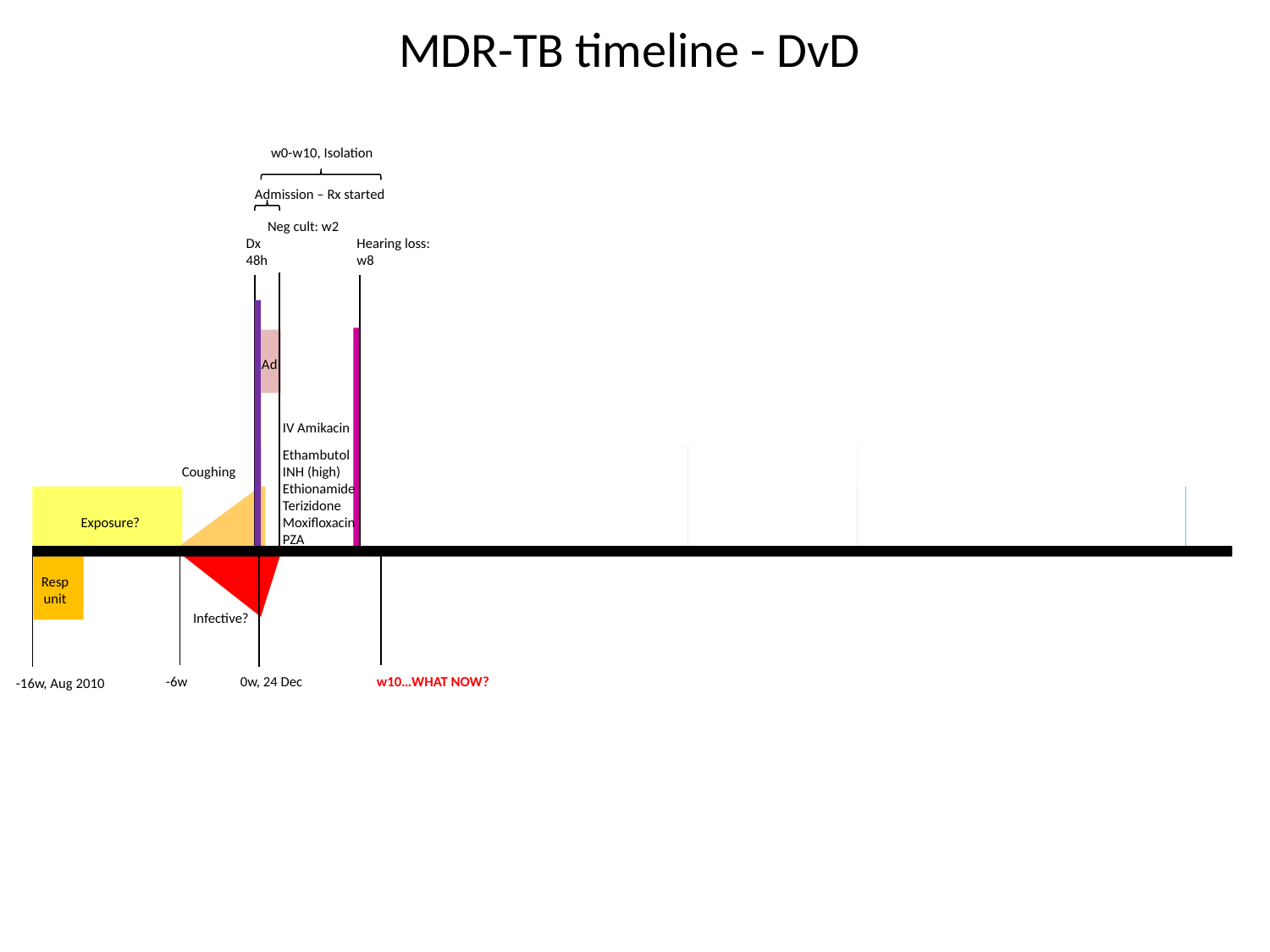

Pleuritis
Arne
6
12
18
3
9
15
21

# MDR-TB timeline - DvD

w0-w10, Isolation
Admission – Rx started

Neg cult: w2
Dx
48h
Hearing loss:
w8

Ad

IV Amikacin
Ethambutol
INH (high)
Ethionamide
Terizidone
Moxifloxacin
PZA

Coughing

Exposure?

Resp
unit

Infective?
-6w
0w, 24 Dec
 w10…WHAT NOW?
-16w, Aug 2010

18 Feb
11/04/11
Submitted